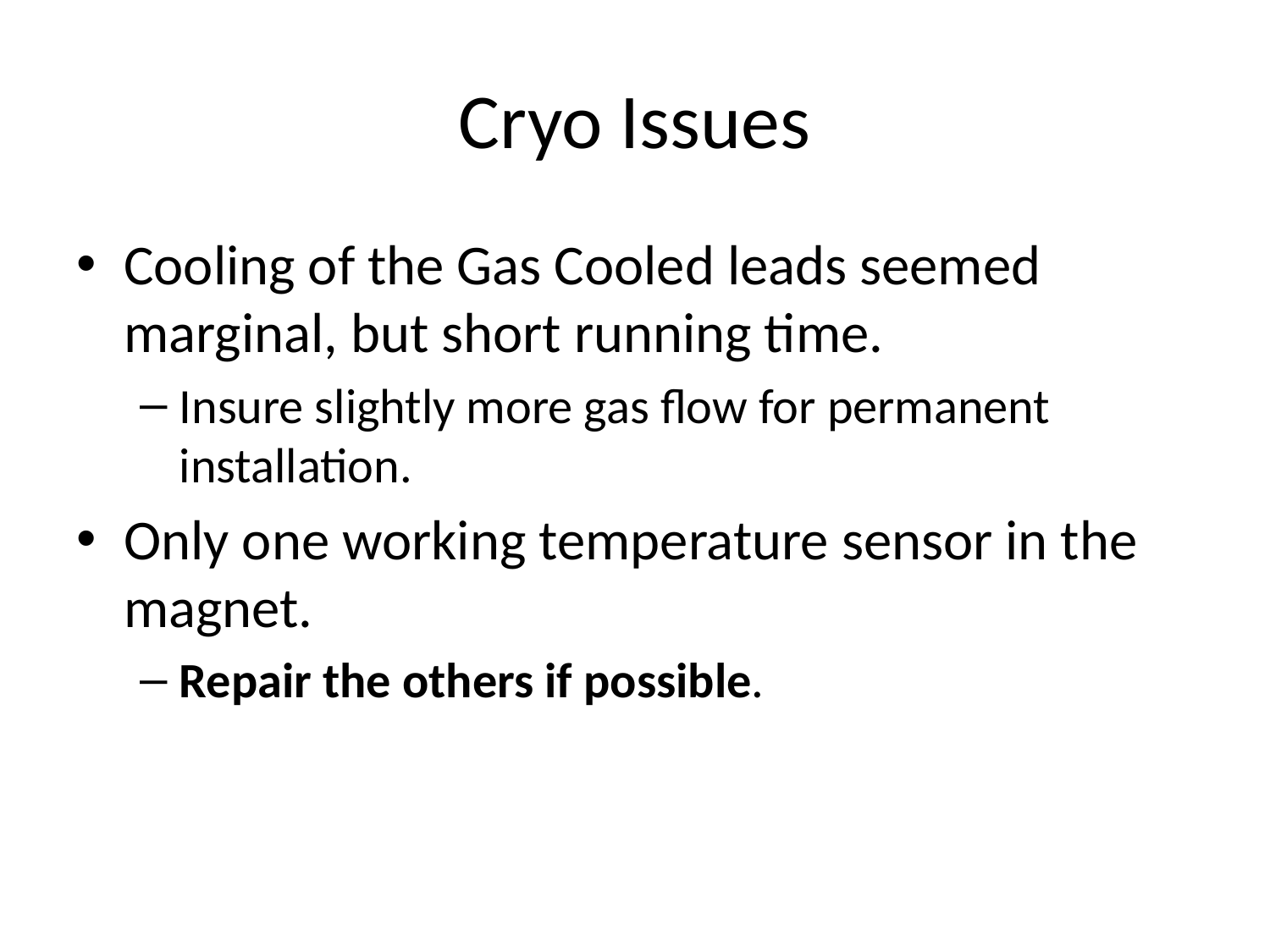

# Cryo Issues
Cooling of the Gas Cooled leads seemed marginal, but short running time.
Insure slightly more gas flow for permanent installation.
Only one working temperature sensor in the magnet.
Repair the others if possible.